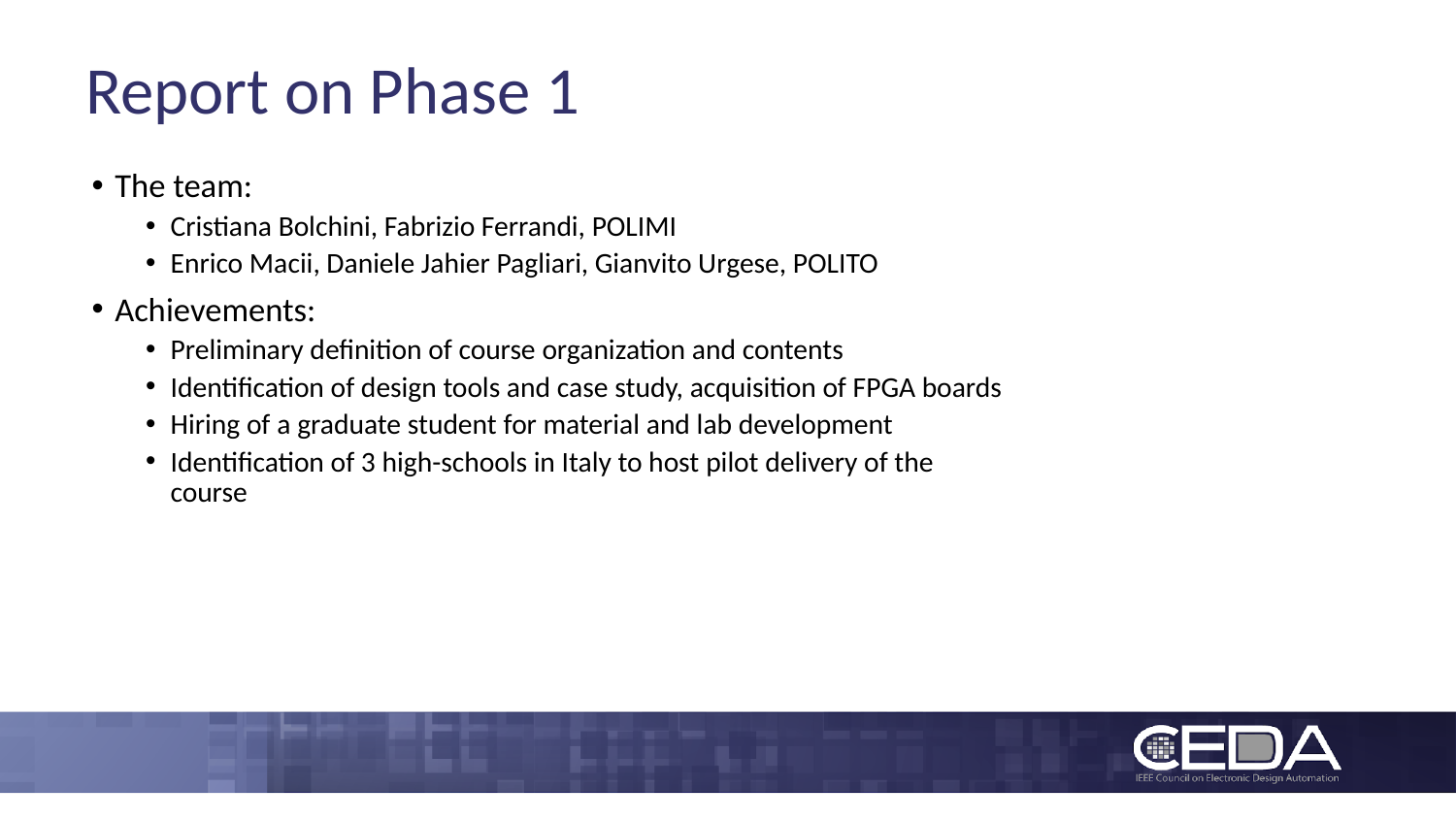

# Report on Phase 1
The team:
Cristiana Bolchini, Fabrizio Ferrandi, POLIMI
Enrico Macii, Daniele Jahier Pagliari, Gianvito Urgese, POLITO
Achievements:
Preliminary definition of course organization and contents
Identification of design tools and case study, acquisition of FPGA boards
Hiring of a graduate student for material and lab development
Identification of 3 high-schools in Italy to host pilot delivery of the course